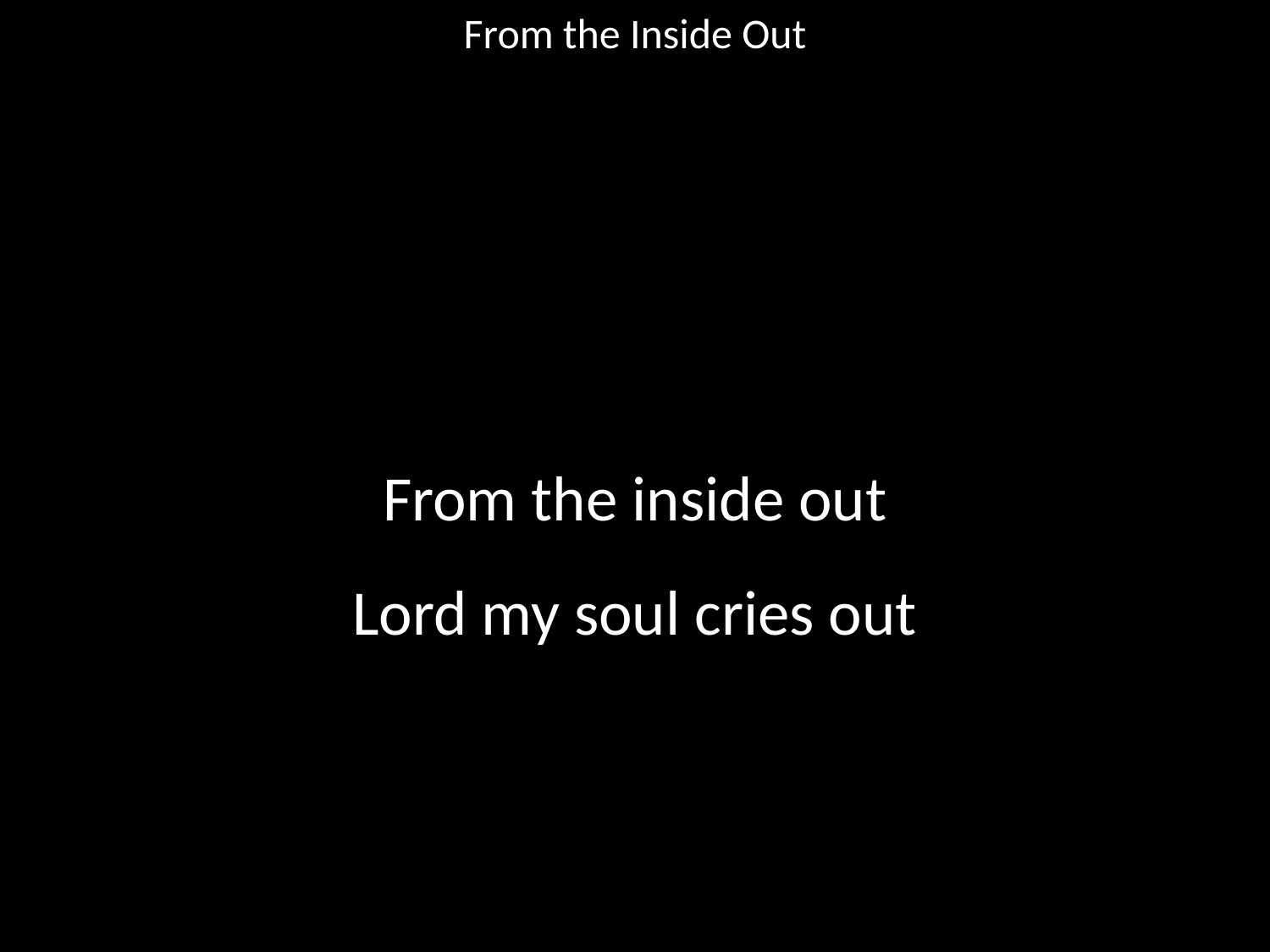

From the Inside Out
#
From the inside out
Lord my soul cries out